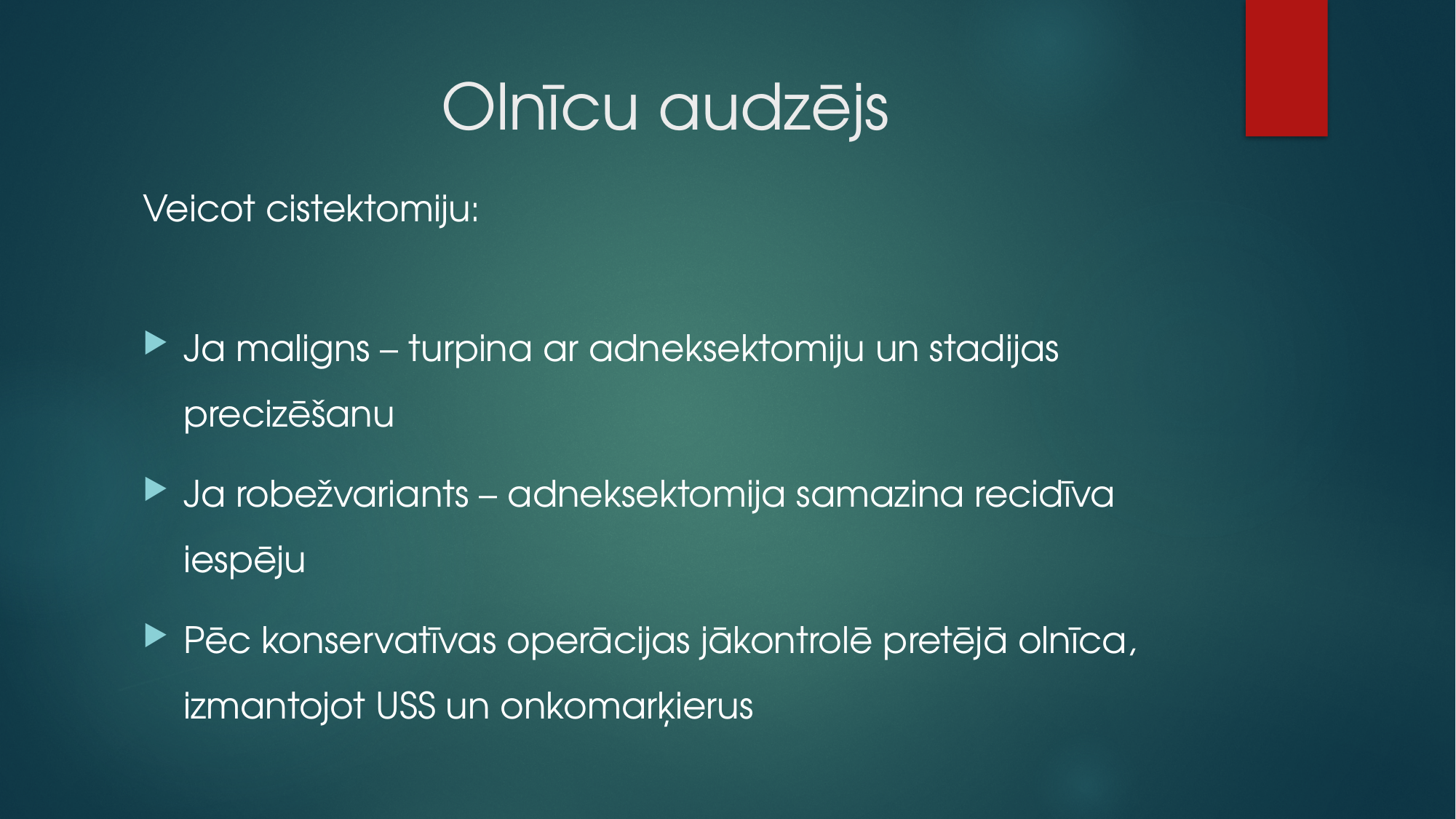

# Olnīcu audzējs
Veicot cistektomiju:

Ja maligns – turpina ar adneksektomiju un stadijas precizēšanu
Ja robežvariants – adneksektomija samazina recidīva iespēju
Pēc konservatīvas operācijas jākontrolē pretējā olnīca, izmantojot USS un onkomarķierus